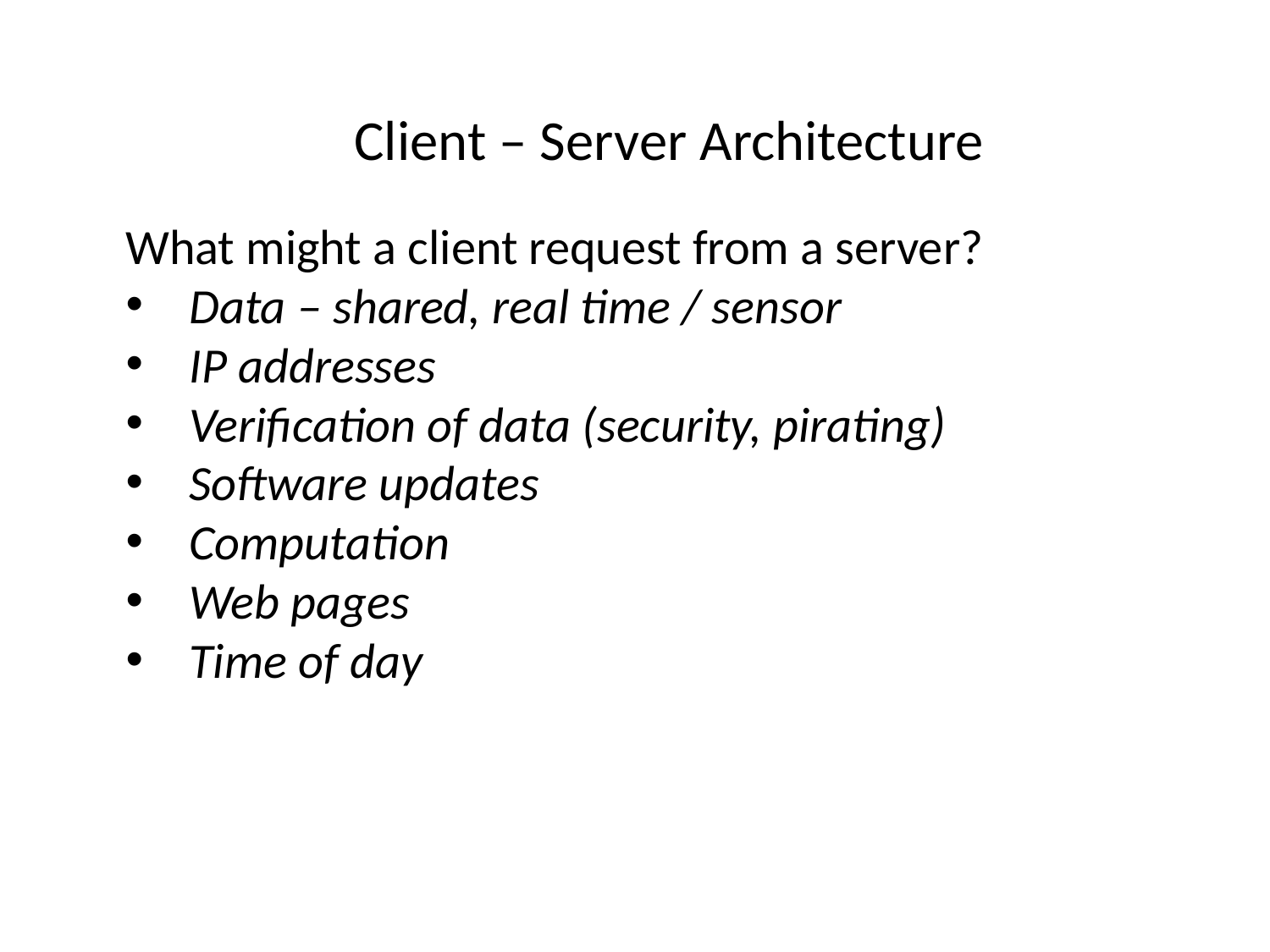

Client – Server Architecture
What might a client request from a server?
Data – shared, real time / sensor
IP addresses
Verification of data (security, pirating)
Software updates
Computation
Web pages
Time of day